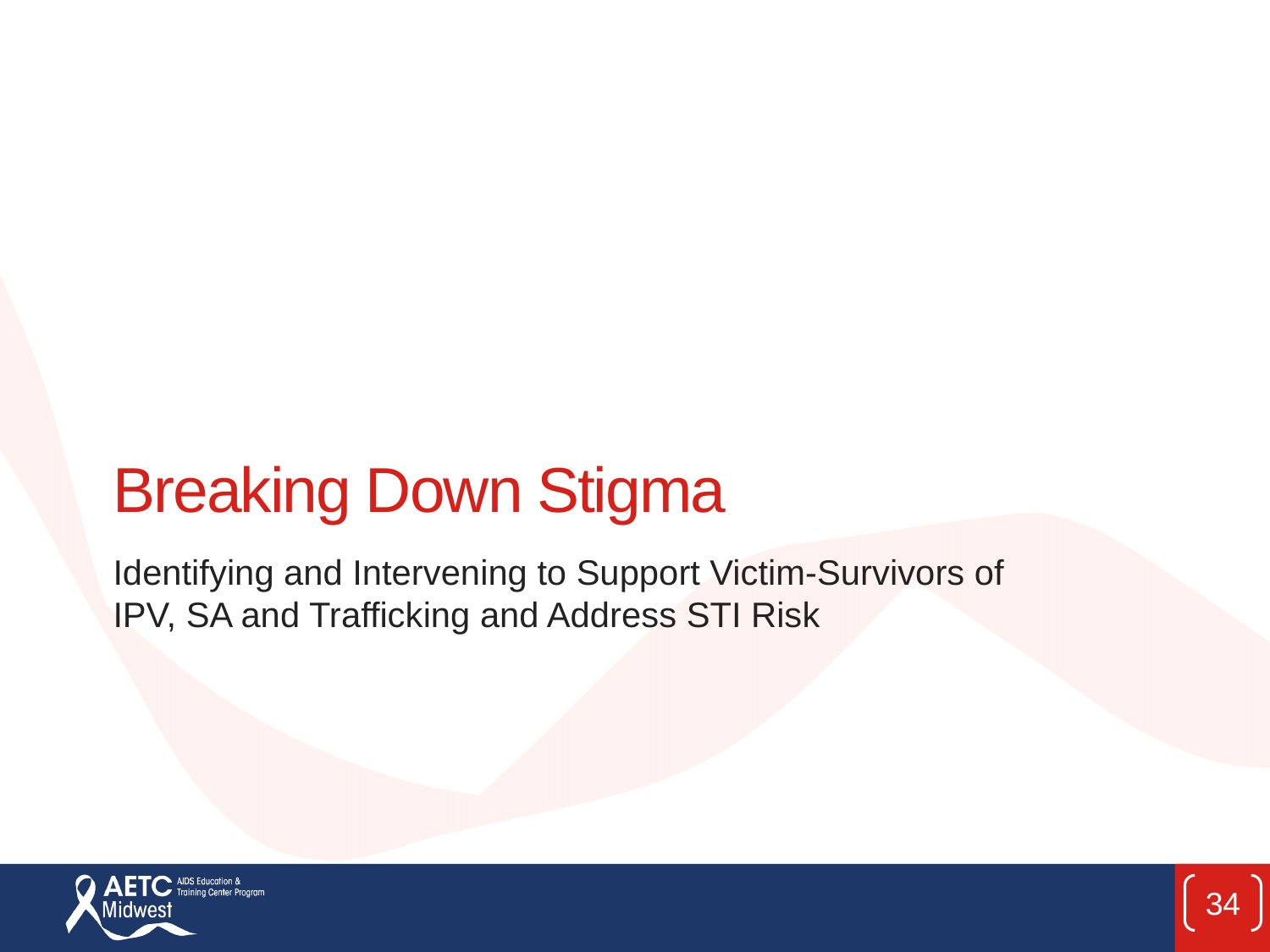

# Breaking Down Stigma
Identifying and Intervening to Support Victim-Survivors of IPV, SA and Trafficking and Address STI Risk
34